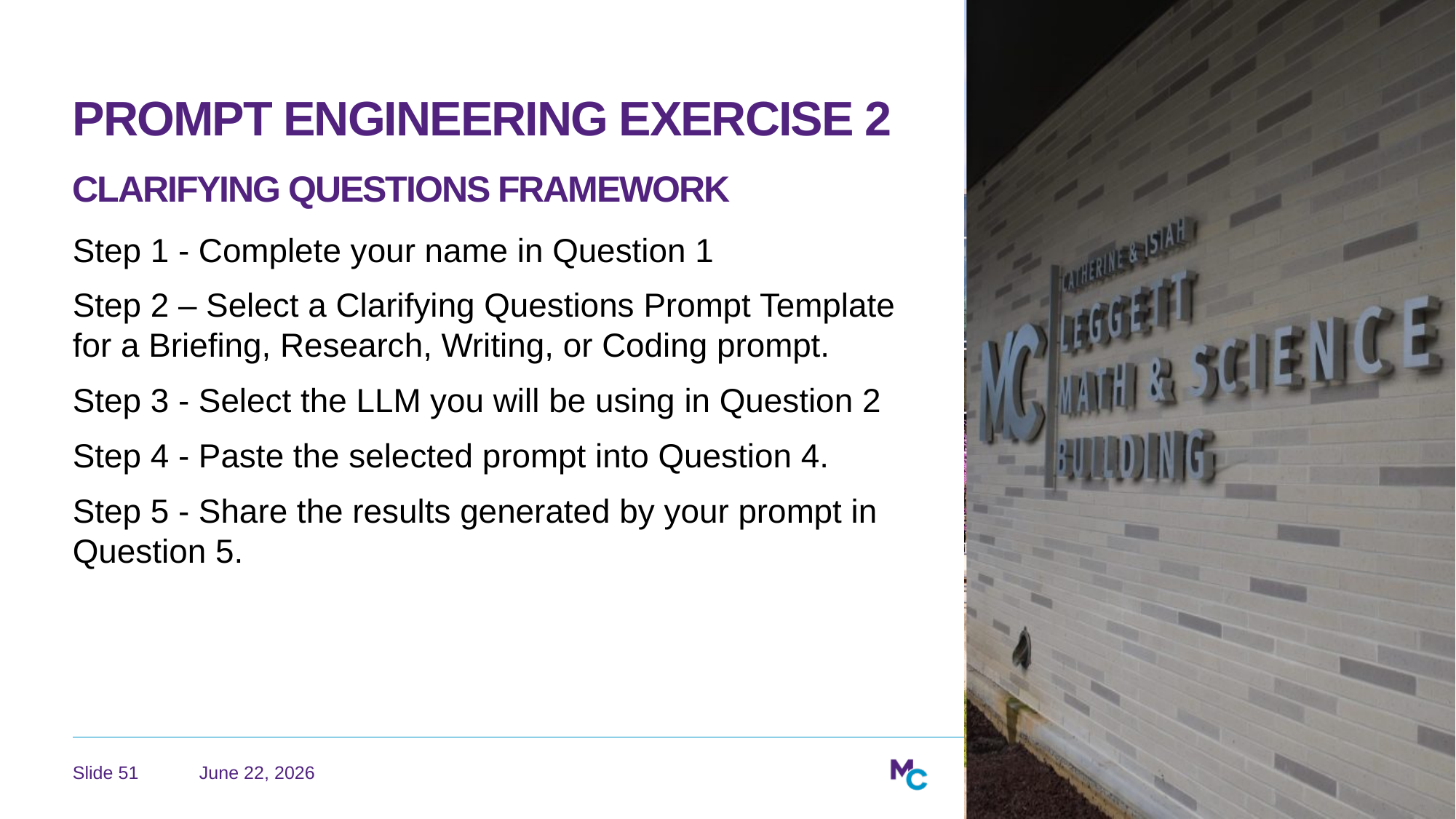

# Prompt Engineering Exercise 2 Clarifying Questions Framework
Step 1 - Complete your name in Question 1
Step 2 – Select a Clarifying Questions Prompt Template for a Briefing, Research, Writing, or Coding prompt.
Step 3 - Select the LLM you will be using in Question 2
Step 4 - Paste the selected prompt into Question 4.
Step 5 - Share the results generated by your prompt in Question 5.

June 22, 2026